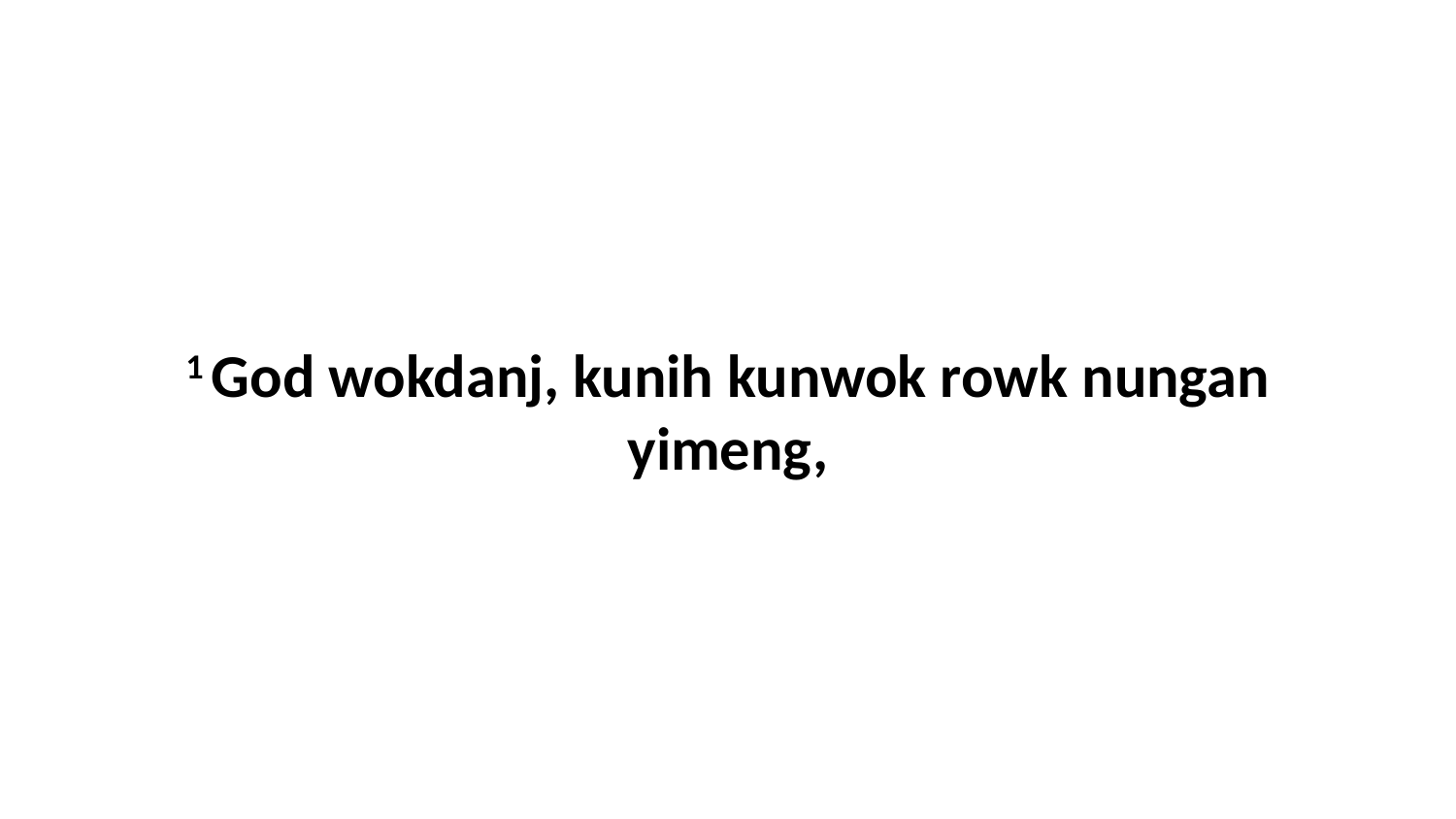

1 God wokdanj, kunih kunwok rowk nungan yimeng,